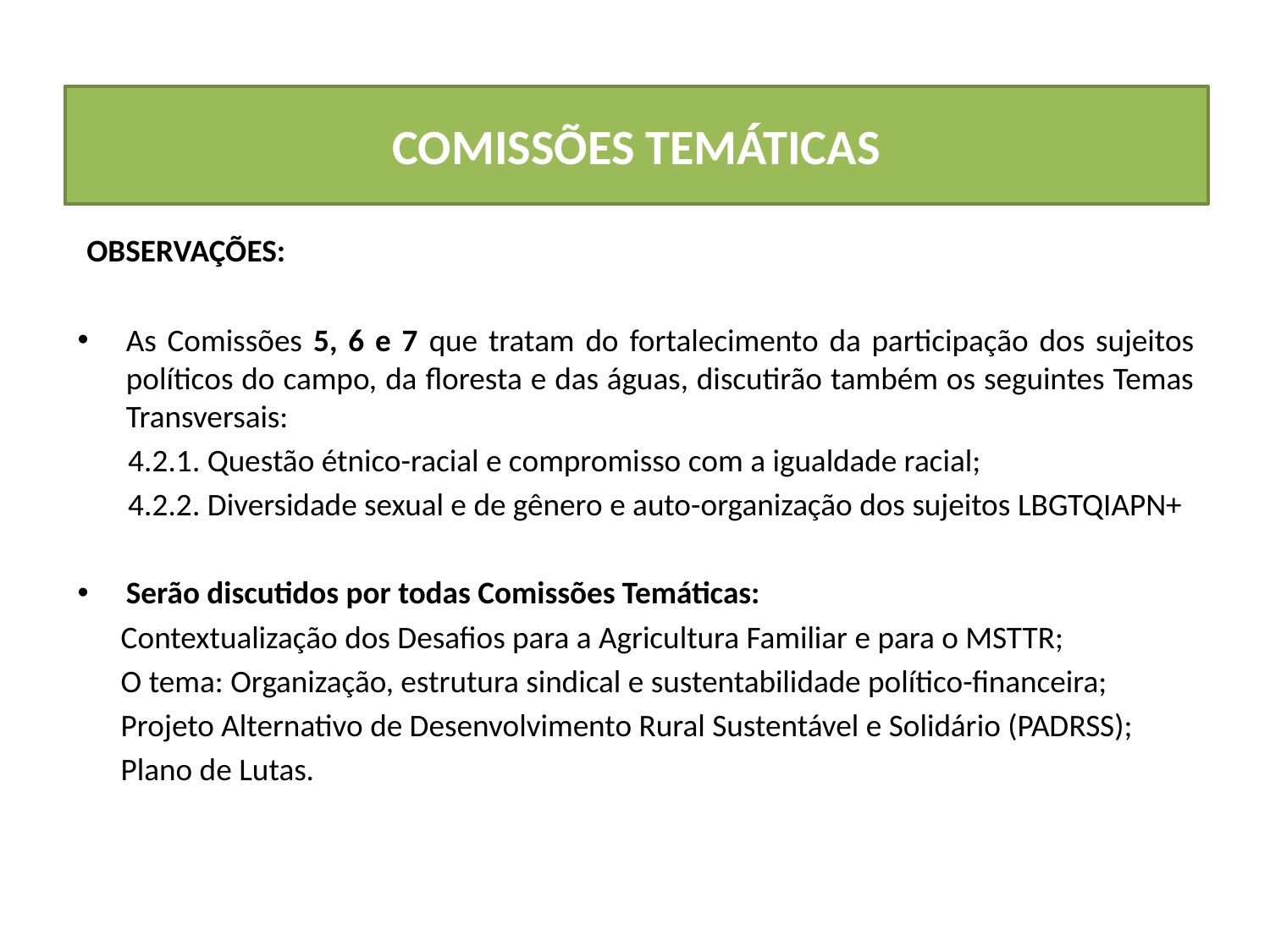

# COMISSÕES TEMÁTICAS
 OBSERVAÇÕES:

As Comissões 5, 6 e 7 que tratam do fortalecimento da participação dos sujeitos políticos do campo, da floresta e das águas, discutirão também os seguintes Temas Transversais:
       4.2.1. Questão étnico-racial e compromisso com a igualdade racial;
       4.2.2. Diversidade sexual e de gênero e auto-organização dos sujeitos LBGTQIAPN+

Serão discutidos por todas Comissões Temáticas:
      Contextualização dos Desafios para a Agricultura Familiar e para o MSTTR;
      O tema: Organização, estrutura sindical e sustentabilidade político-financeira;
      Projeto Alternativo de Desenvolvimento Rural Sustentável e Solidário (PADRSS);
      Plano de Lutas.